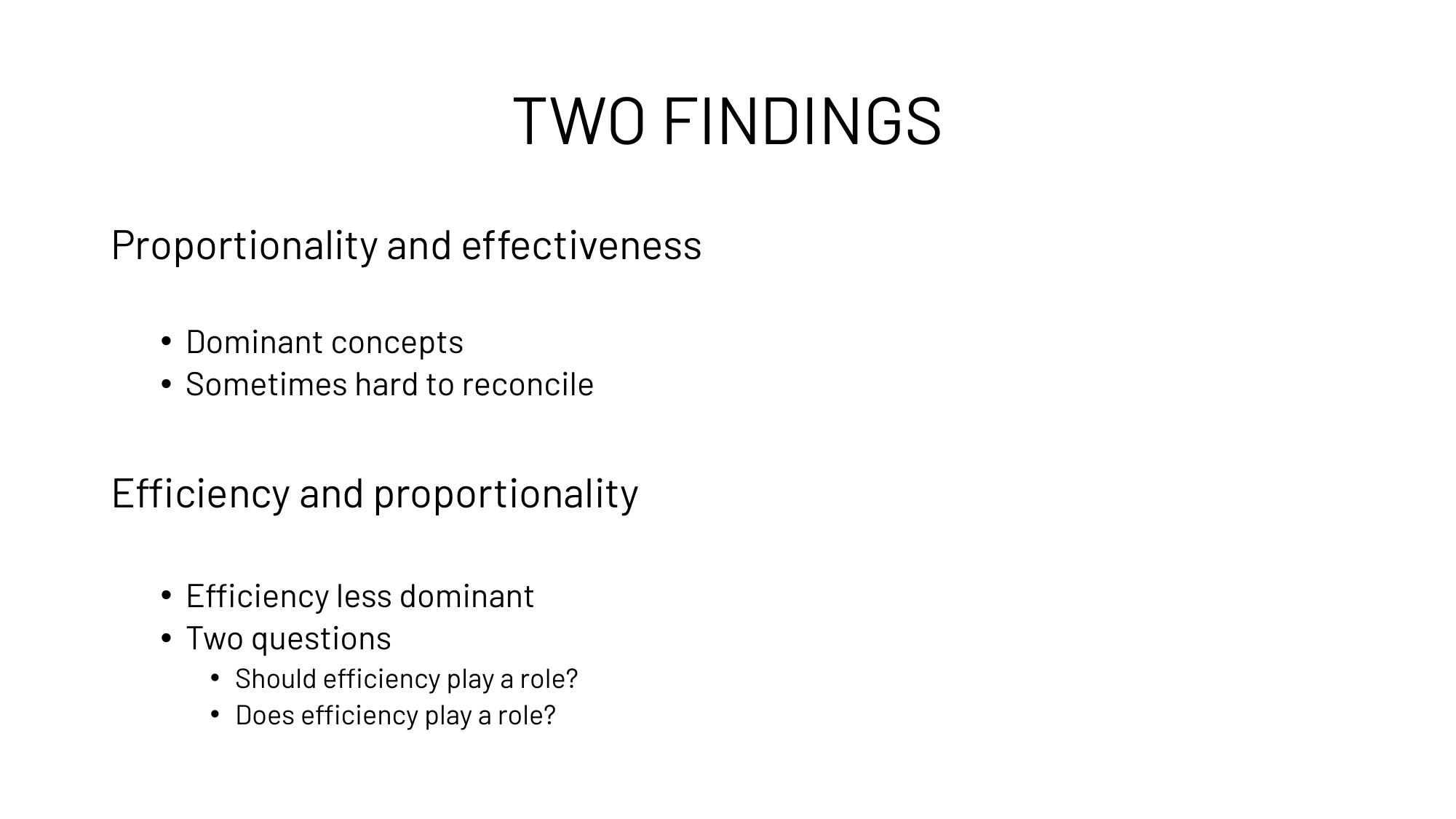

# TWO FINDINGS
Proportionality and effectiveness
Dominant concepts
Sometimes hard to reconcile

Efficiency and proportionality

Efficiency less dominant
Two questions
Should efficiency play a role?
Does efficiency play a role?